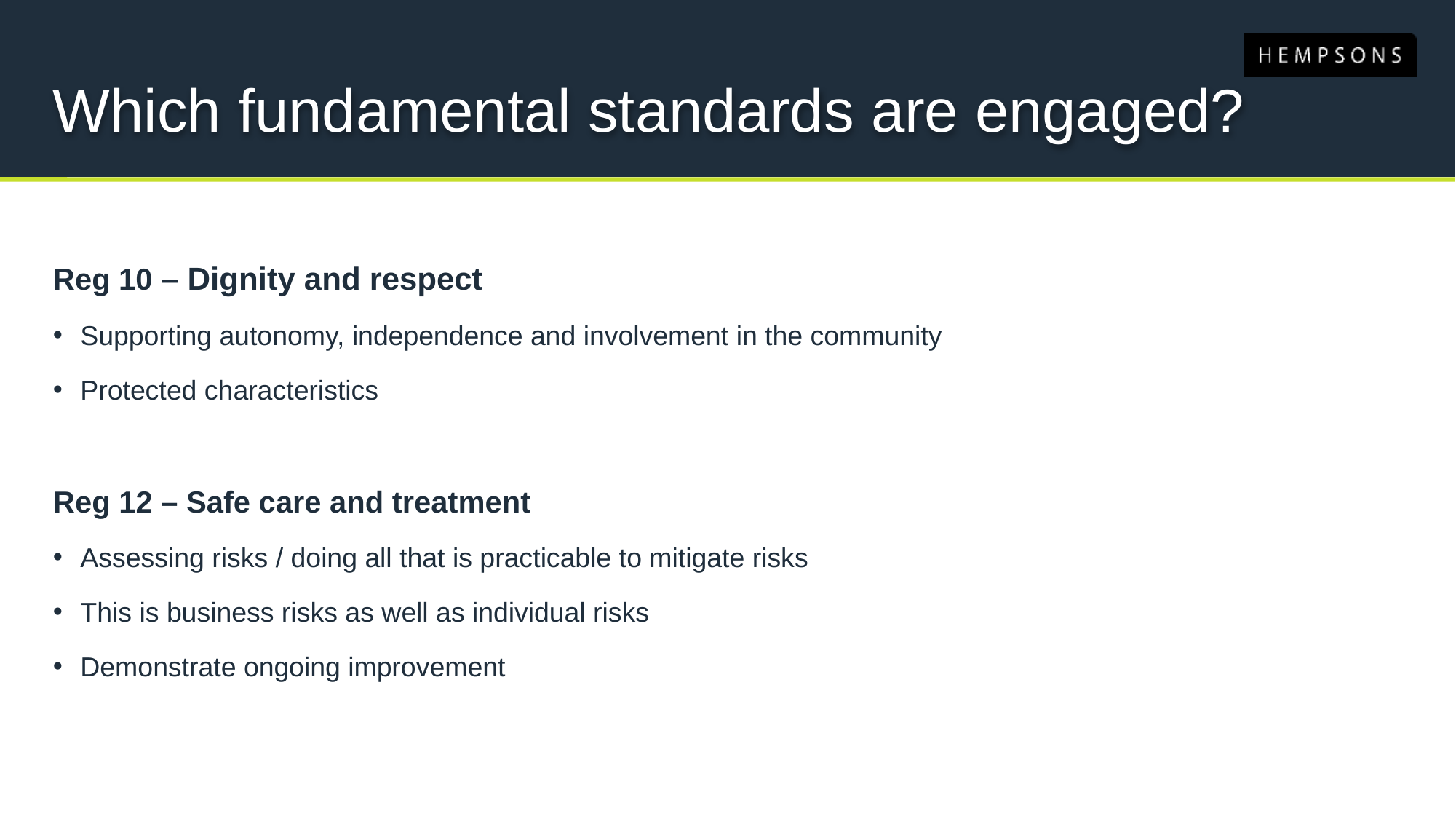

# Which fundamental standards are engaged?

Reg 10 – Dignity and respect
Supporting autonomy, independence and involvement in the community
Protected characteristics

Reg 12 – Safe care and treatment
Assessing risks / doing all that is practicable to mitigate risks
This is business risks as well as individual risks
Demonstrate ongoing improvement